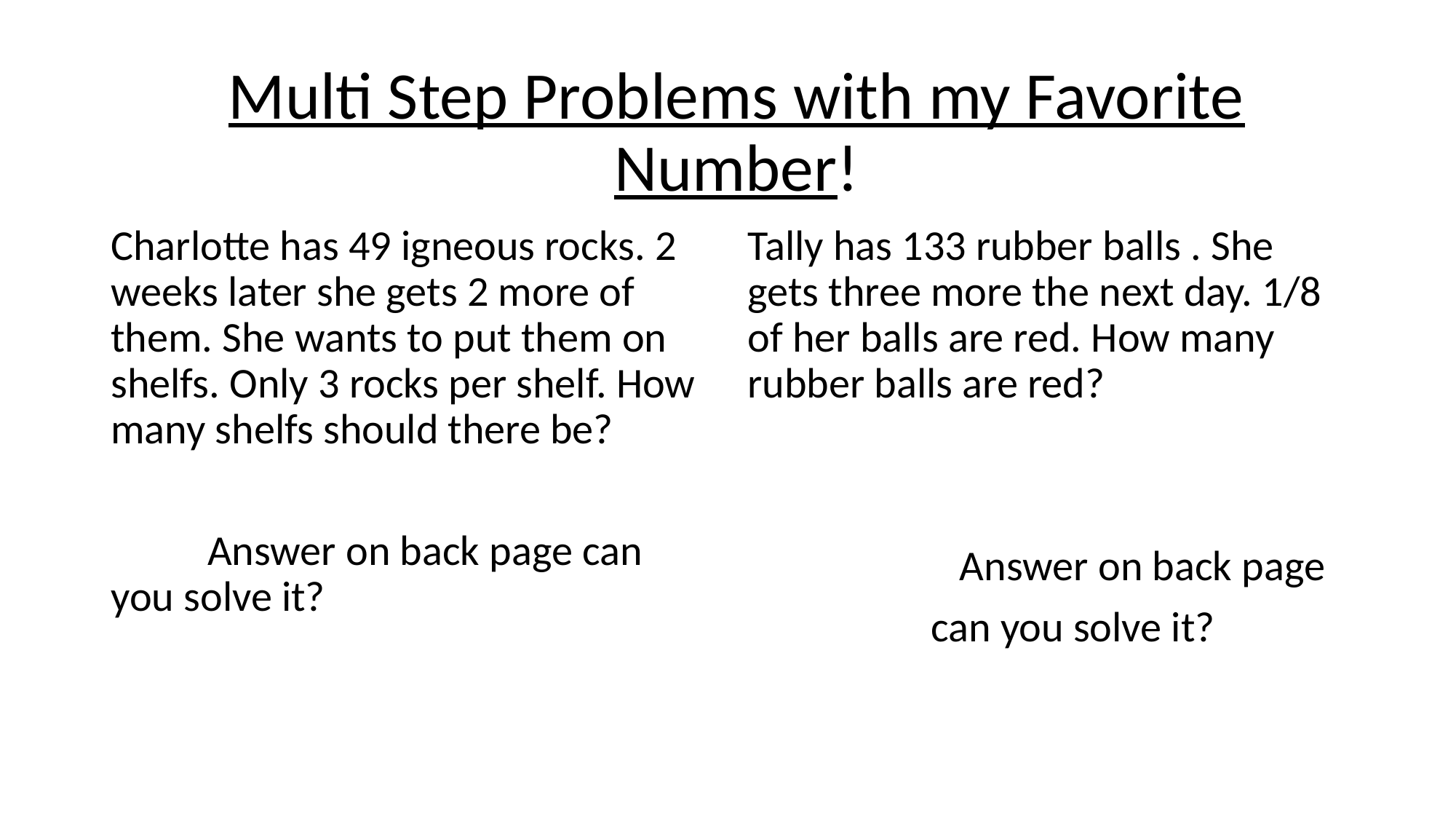

# Multi Step Problems with my Favorite Number!
Charlotte has 49 igneous rocks. 2 weeks later she gets 2 more of them. She wants to put them on shelfs. Only 3 rocks per shelf. How many shelfs should there be?

          Answer on back page can you solve it?
Tally has 133 rubber balls . She gets three more the next day. 1/8 of her balls are red. How many rubber balls are red?

                      Answer on back page
                   can you solve it?